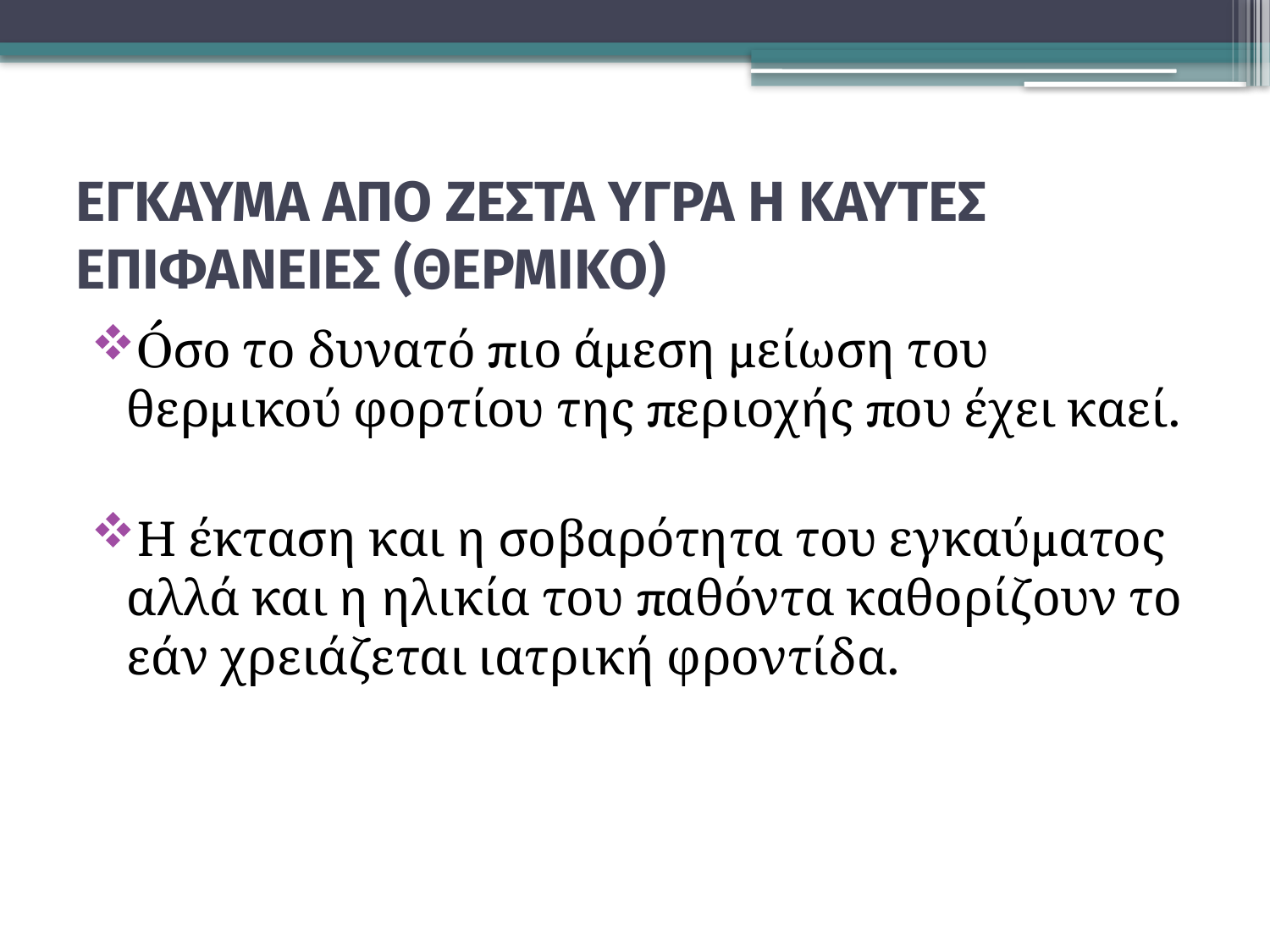

# ΕΓΚΑΥΜΑ ΑΠΟ ΖΕΣΤΑ ΥΓΡΑ Η ΚΑΥΤΕΣ ΕΠΙΦΑΝΕΙΕΣ (ΘΕΡΜΙΚΟ)
Όσο το δυνατό πιο άμεση μείωση του θερμικού φορτίου της περιοχής που έχει καεί.

Η έκταση και η σοβαρότητα του εγκαύματος αλλά και η ηλικία του παθόντα καθορίζουν το εάν χρειάζεται ιατρική φροντίδα.